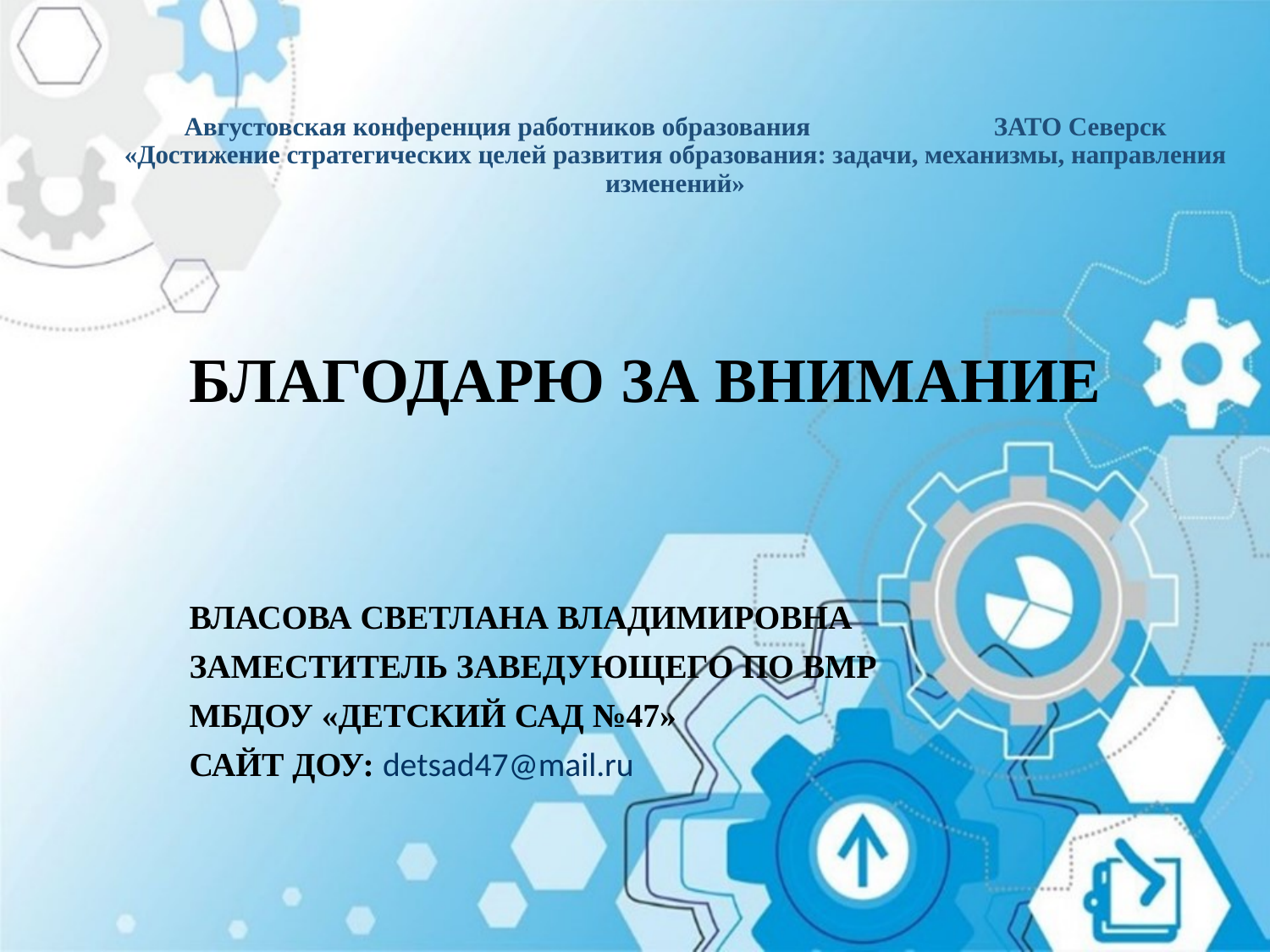

Августовская конференция работников образования                            ЗАТО Северск «Достижение стратегических целей развития образования: задачи, механизмы, направления изменений»
Благодарю за внимание

Власова Светлана Владимировна
Заместитель заведующего по ВМР
МБДОУ «Детский сад №47»
Сайт ДОУ: detsad47@mail.ru